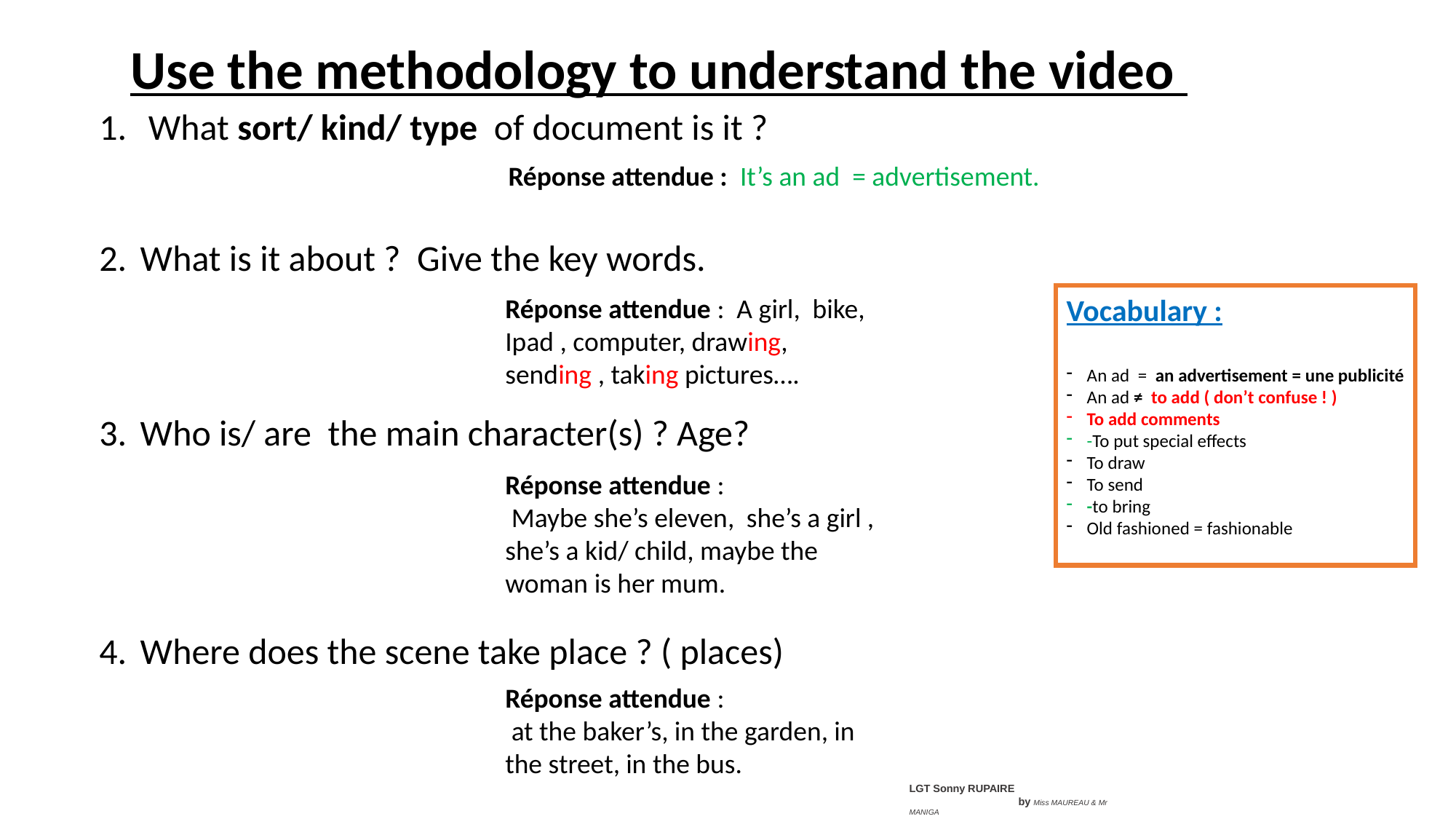

Use the methodology to understand the video
 What sort/ kind/ type  of document is it ?

What is it about ?  Give the key words.

Who is/ are  the main character(s) ? Age?

Where does the scene take place ? ( places)
Réponse attendue :  It’s an ad  = advertisement.
Réponse attendue :  A girl,  bike, Ipad , computer, drawing, sending , taking pictures….
Vocabulary :

An ad  =  an advertisement = une publicité
An ad ≠  to add ( don’t confuse ! )
To add comments
-To put special effects
To draw
To send
-to bring
Old fashioned = fashionable

Réponse attendue :
 Maybe she’s eleven,  she’s a girl , she’s a kid/ child, maybe the woman is her mum.
Réponse attendue :
 at the baker’s, in the garden, in the street, in the bus.
LGT Sonny RUPAIRE
	by Miss MAUREAU & Mr MANIGA